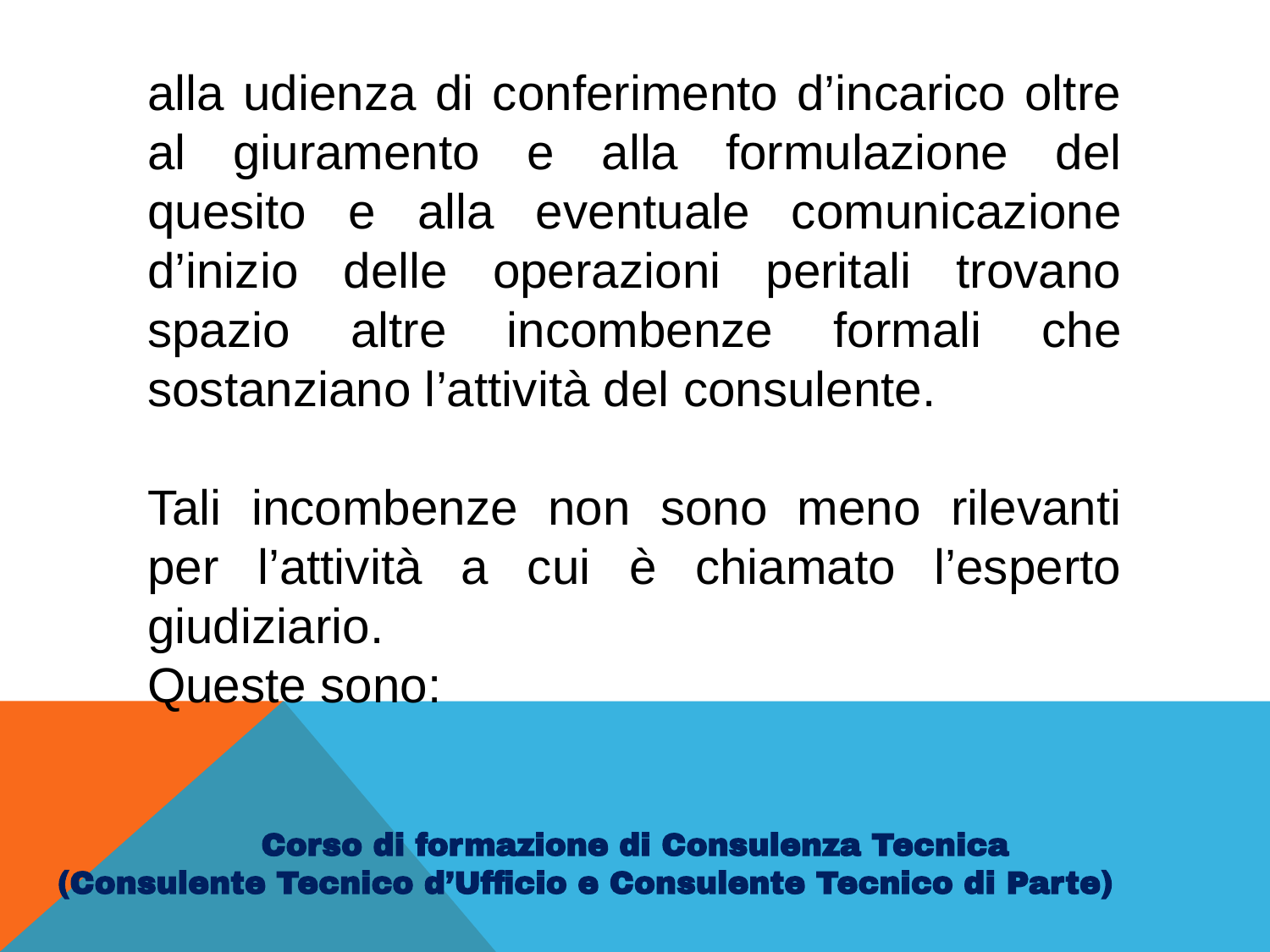

alla udienza di conferimento d’incarico oltre al giuramento e alla formulazione del quesito e alla eventuale comunicazione d’inizio delle operazioni peritali trovano spazio altre incombenze formali che sostanziano l’attività del consulente.

Tali incombenze non sono meno rilevanti per l’attività a cui è chiamato l’esperto giudiziario.
Queste sono:
Corso di formazione di Consulenza Tecnica
(Consulente Tecnico d’Ufficio e Consulente Tecnico di Parte)